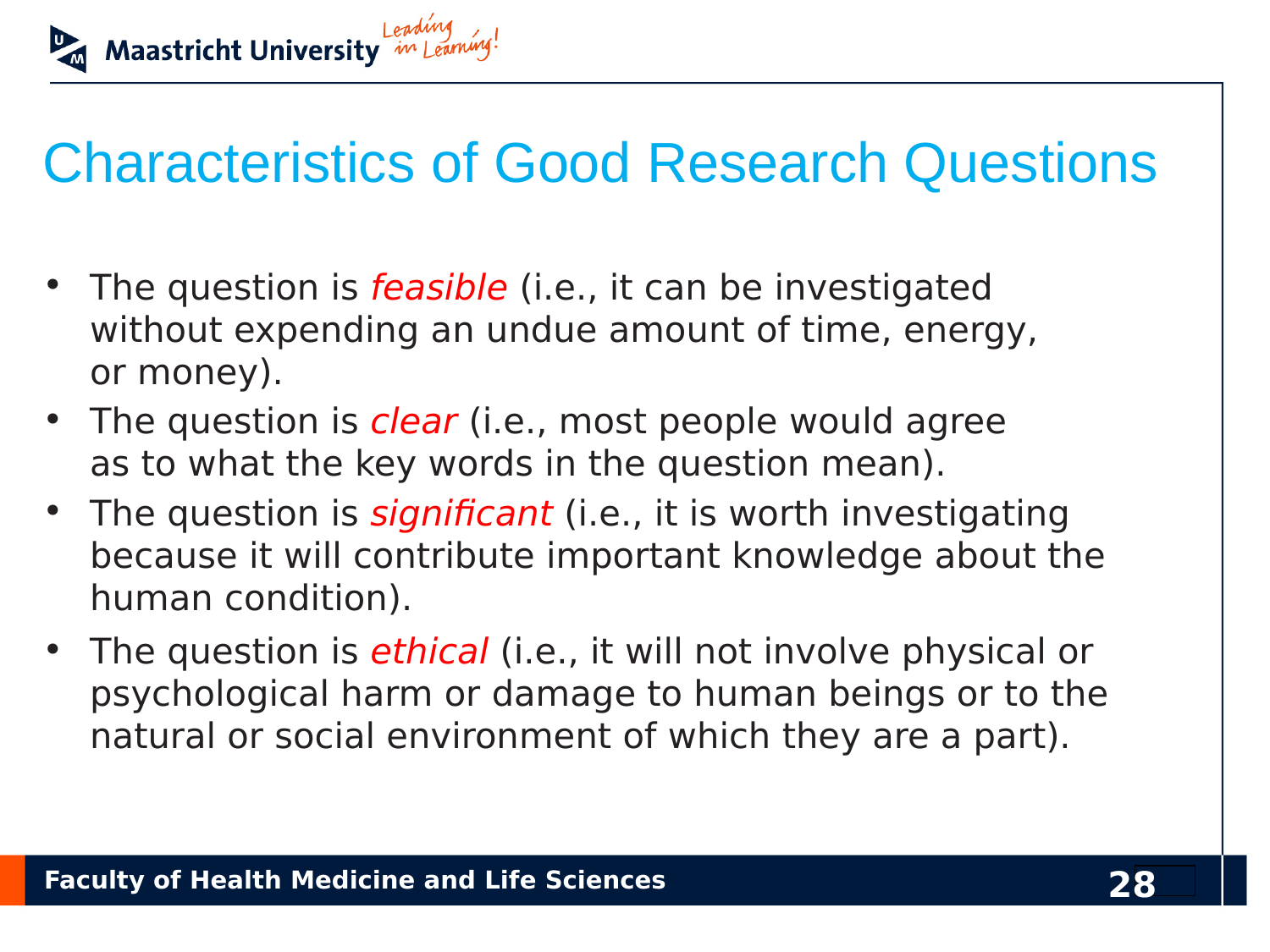

# Characteristics of Good Research Questions
The question is feasible (i.e., it can be investigated
without expending an undue amount of time, energy,
or money).
The question is clear (i.e., most people would agree
as to what the key words in the question mean).
The question is significant (i.e., it is worth investigating because it will contribute important knowledge about the human condition).
The question is ethical (i.e., it will not involve physical or psychological harm or damage to human beings or to the natural or social environment of which they are a part).